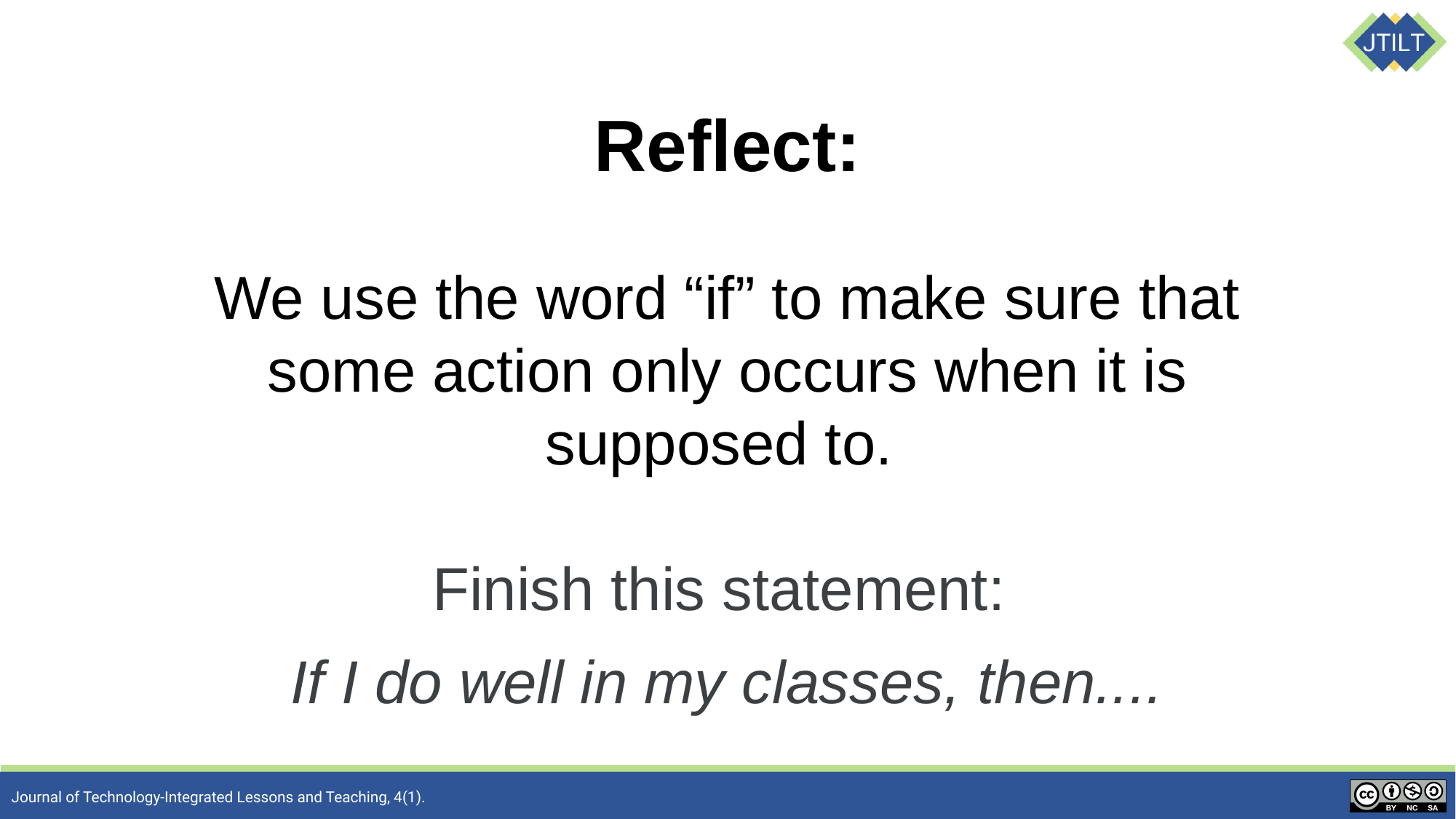

Reflect:

We use the word “if” to make sure that some action only occurs when it is supposed to.

Finish this statement:
If I do well in my classes, then....